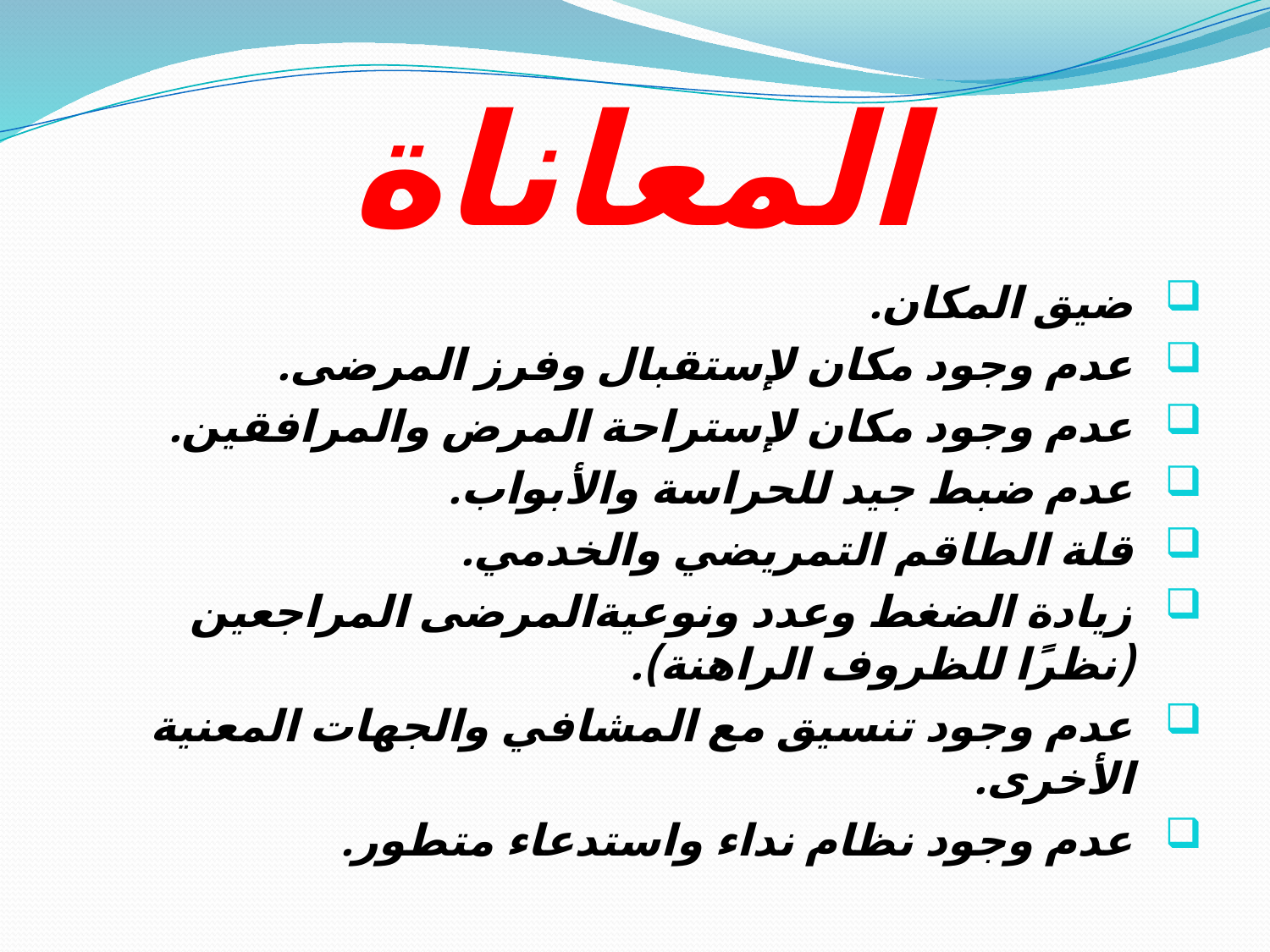

# المعاناة
ضيق المكان.
عدم وجود مكان لإستقبال وفرز المرضى.
عدم وجود مكان لإستراحة المرض والمرافقين.
عدم ضبط جيد للحراسة والأبواب.
قلة الطاقم التمريضي والخدمي.
زيادة الضغط وعدد ونوعيةالمرضى المراجعين (نظرًا للظروف الراهنة).
عدم وجود تنسيق مع المشافي والجهات المعنية الأخرى.
عدم وجود نظام نداء واستدعاء متطور.